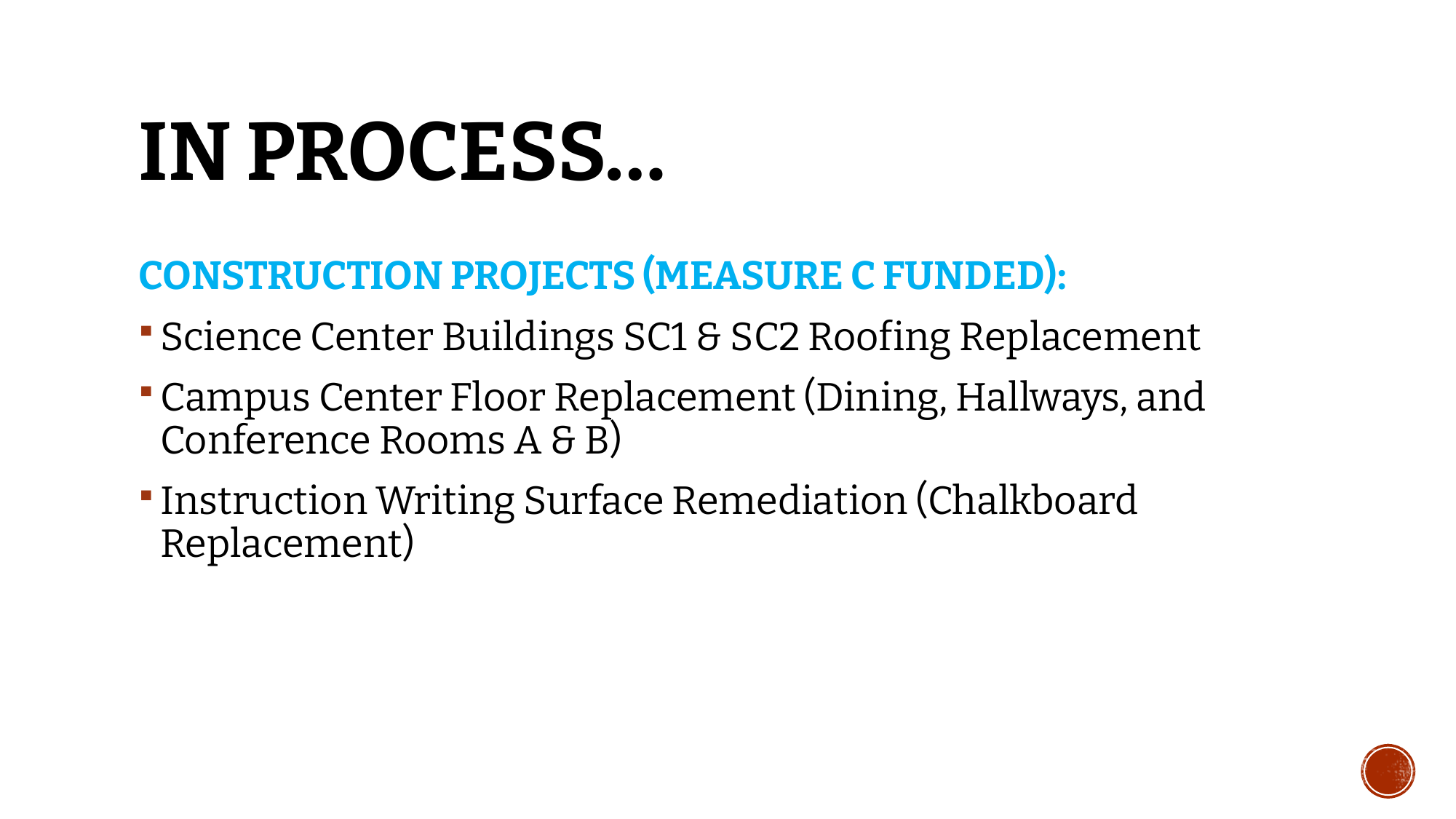

# In process…
CONSTRUCTION PROJECTS (MEASURE C FUNDED):
Science Center Buildings SC1 & SC2 Roofing Replacement
Campus Center Floor Replacement (Dining, Hallways, and Conference Rooms A & B)
Instruction Writing Surface Remediation (Chalkboard Replacement)